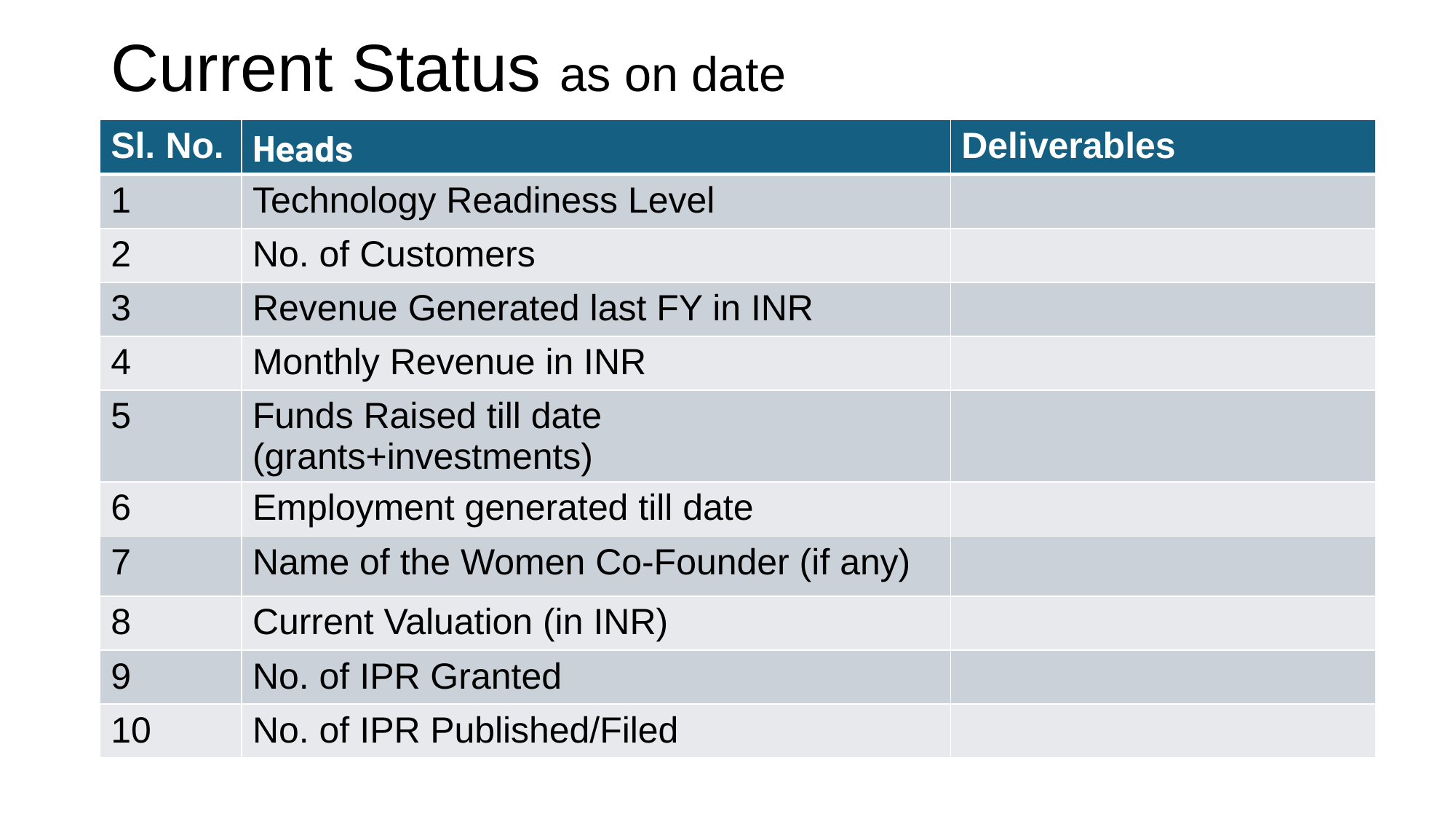

# Current Status as on date
| Sl. No. | Heads | Deliverables |
| --- | --- | --- |
| 1 | Technology Readiness Level |  |
| 2 | No. of Customers |  |
| 3 | Revenue Generated last FY in INR |  |
| 4 | Monthly Revenue in INR |  |
| 5 | Funds Raised till date (grants+investments) |  |
| 6 | Employment generated till date |  |
| 7 | Name of the Women Co-Founder (if any) |  |
| 8 | Current Valuation (in INR) |  |
| 9 | No. of IPR Granted |  |
| 10 | No. of IPR Published/Filed |  |